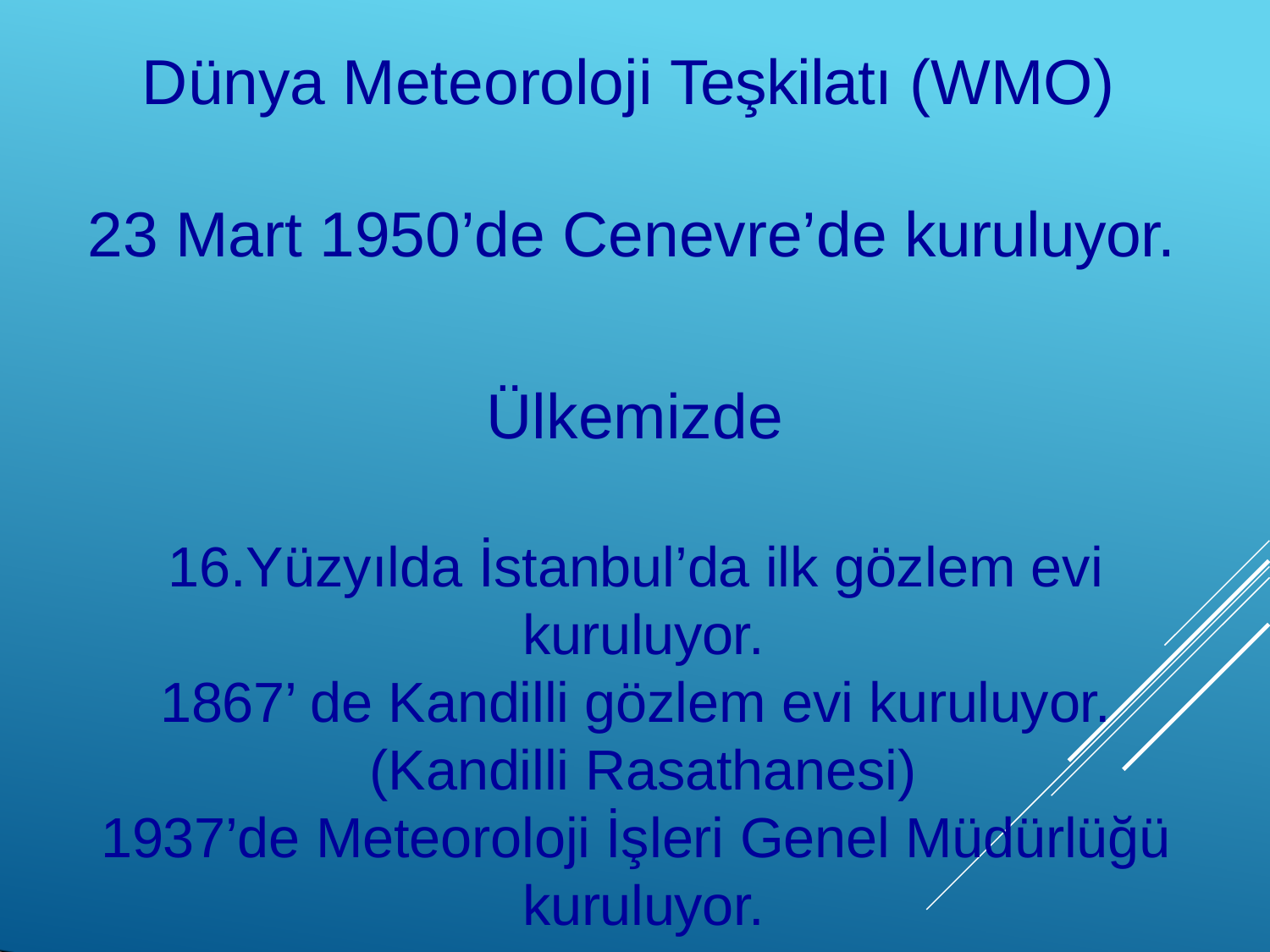

# Dünya Meteoroloji Teşkilatı (WMO)
23 Mart 1950’de Cenevre’de kuruluyor.

Ülkemizde

16.Yüzyılda İstanbul’da ilk gözlem evi  kuruluyor.
1867’ de Kandilli gözlem evi kuruluyor.  (Kandilli Rasathanesi)
1937’de Meteoroloji İşleri Genel Müdürlüğü  kuruluyor.